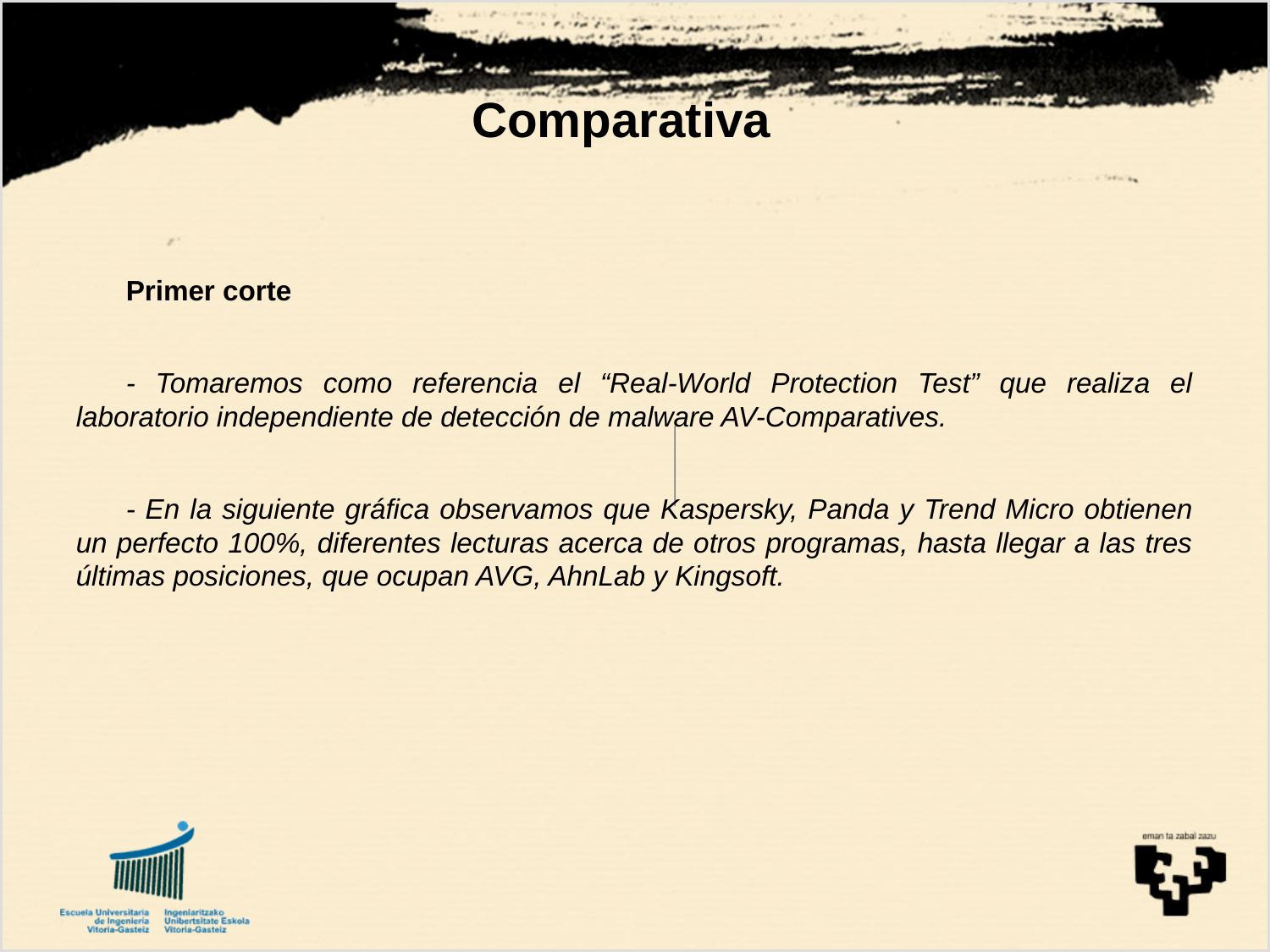

Comparativa
Primer corte

- Tomaremos como referencia el “Real-World Protection Test” que realiza el laboratorio independiente de detección de malware AV-Comparatives.

- En la siguiente gráfica observamos que Kaspersky, Panda y Trend Micro obtienen un perfecto 100%, diferentes lecturas acerca de otros programas, hasta llegar a las tres últimas posiciones, que ocupan AVG, AhnLab y Kingsoft.